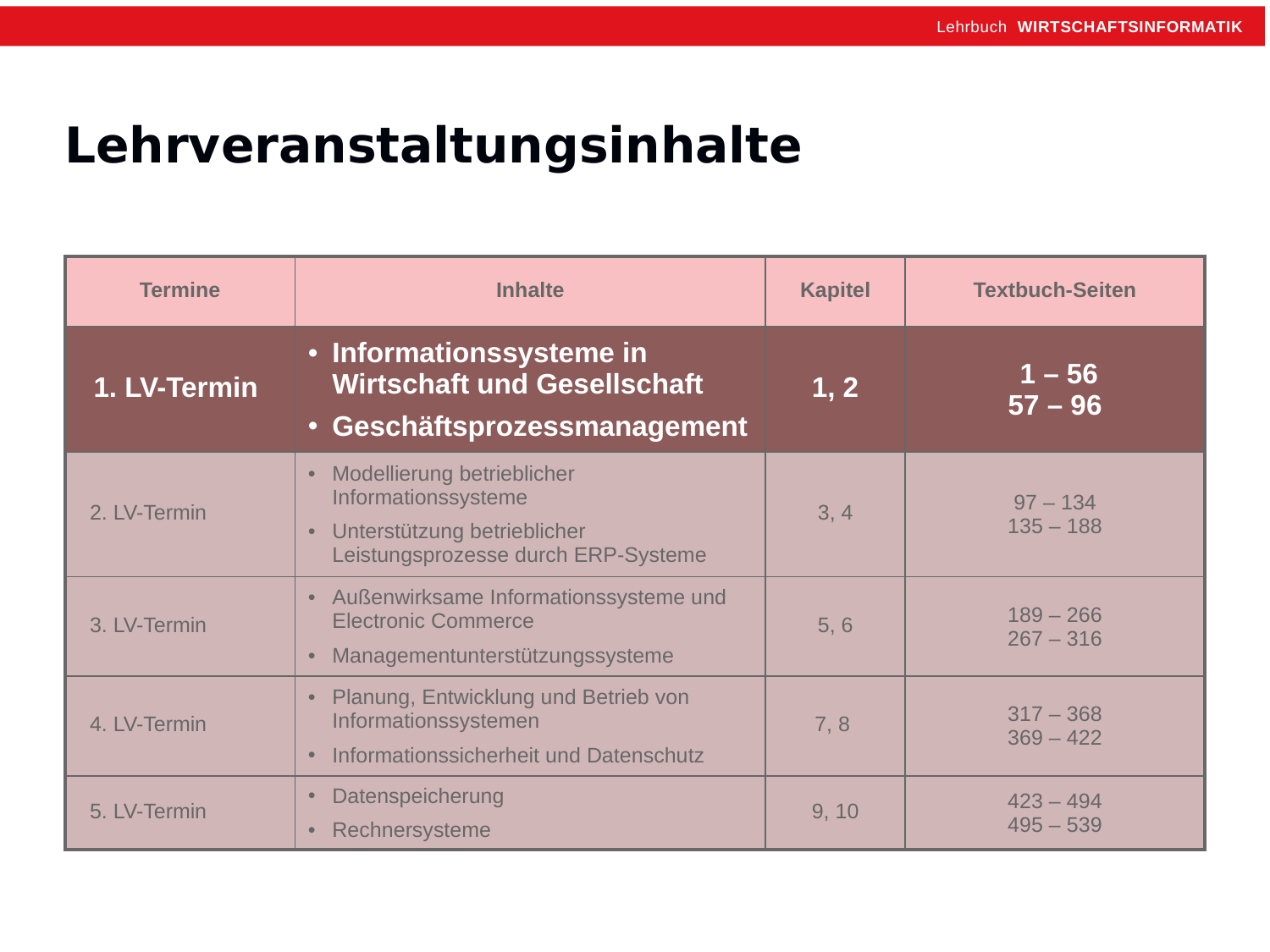

Lehrveranstaltungsinhalte
| Termine | Inhalte | Kapitel | Textbuch-Seiten |
| --- | --- | --- | --- |
| 1. LV-Termin | Informationssysteme in Wirtschaft und Gesellschaft Geschäftsprozessmanagement | 1, 2 | 1 – 56 57 – 96 |
| 2. LV-Termin | Modellierung betrieblicher Informationssysteme Unterstützung betrieblicher Leistungsprozesse durch ERP-Systeme | 3, 4 | 97 – 134 135 – 188 |
| 3. LV-Termin | Außenwirksame Informationssysteme und Electronic Commerce Managementunterstützungssysteme | 5, 6 | 189 – 266 267 – 316 |
| 4. LV-Termin | Planung, Entwicklung und Betrieb von Informationssystemen Informationssicherheit und Datenschutz | 7, 8 | 317 – 368 369 – 422 |
| 5. LV-Termin | Datenspeicherung Rechnersysteme | 9, 10 | 423 – 494 495 – 539 |